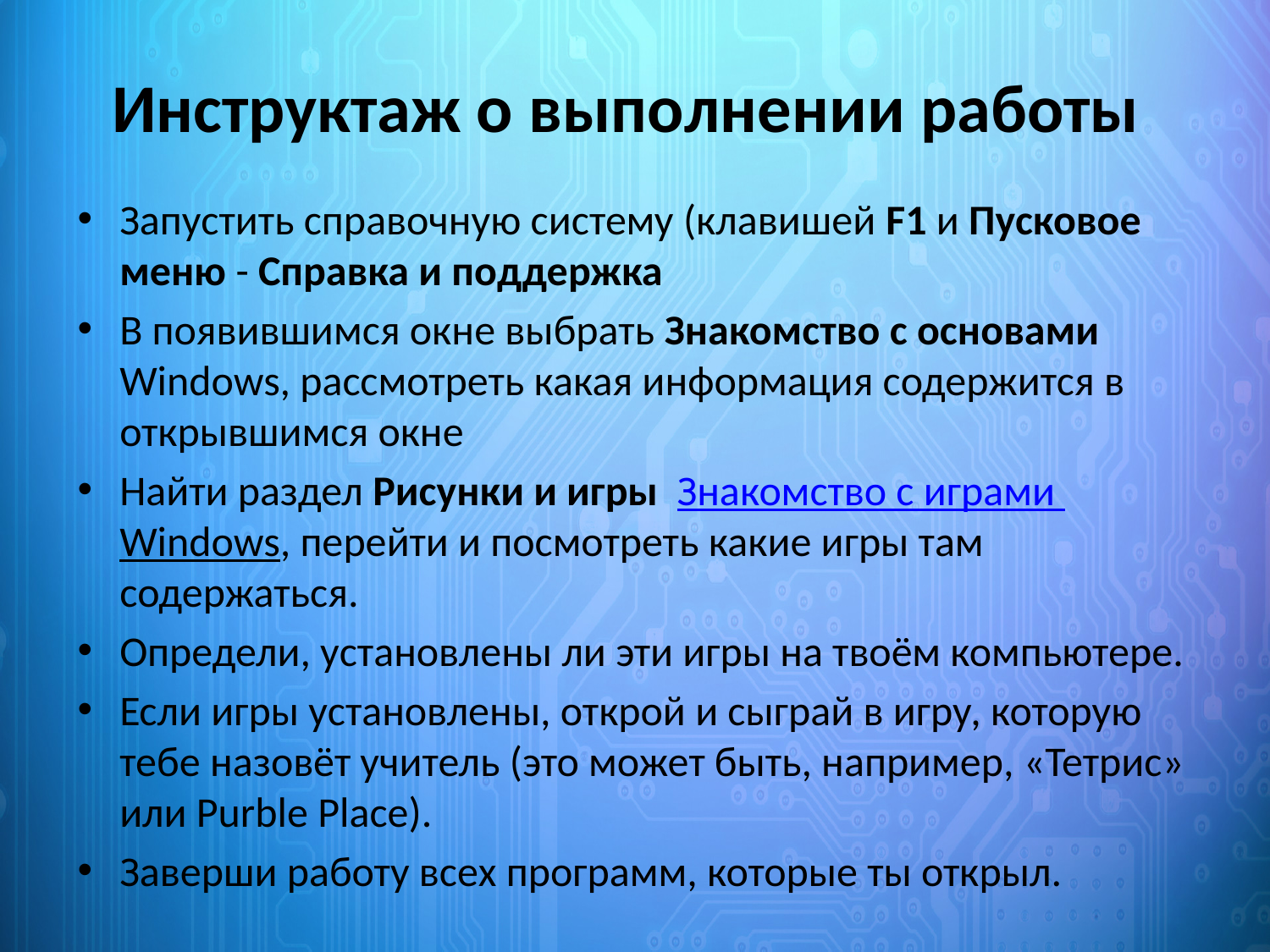

# Инструктаж о выполнении работы
Запустить справочную систему (клавишей F1 и Пусковое меню - Справка и поддержка
В появившимся окне выбрать Знакомство с основами Windows, рассмотреть какая информация содержится в открывшимся окне
Найти раздел Рисунки и игры  Знакомство с играми Windows, перейти и посмотреть какие игры там содержаться.
Определи, установлены ли эти игры на твоём компьютере.
Если игры установлены, открой и сыграй в игру, которую тебе назовёт учитель (это может быть, например, «Тетрис» или Purble Place).
Заверши работу всех программ, которые ты открыл.